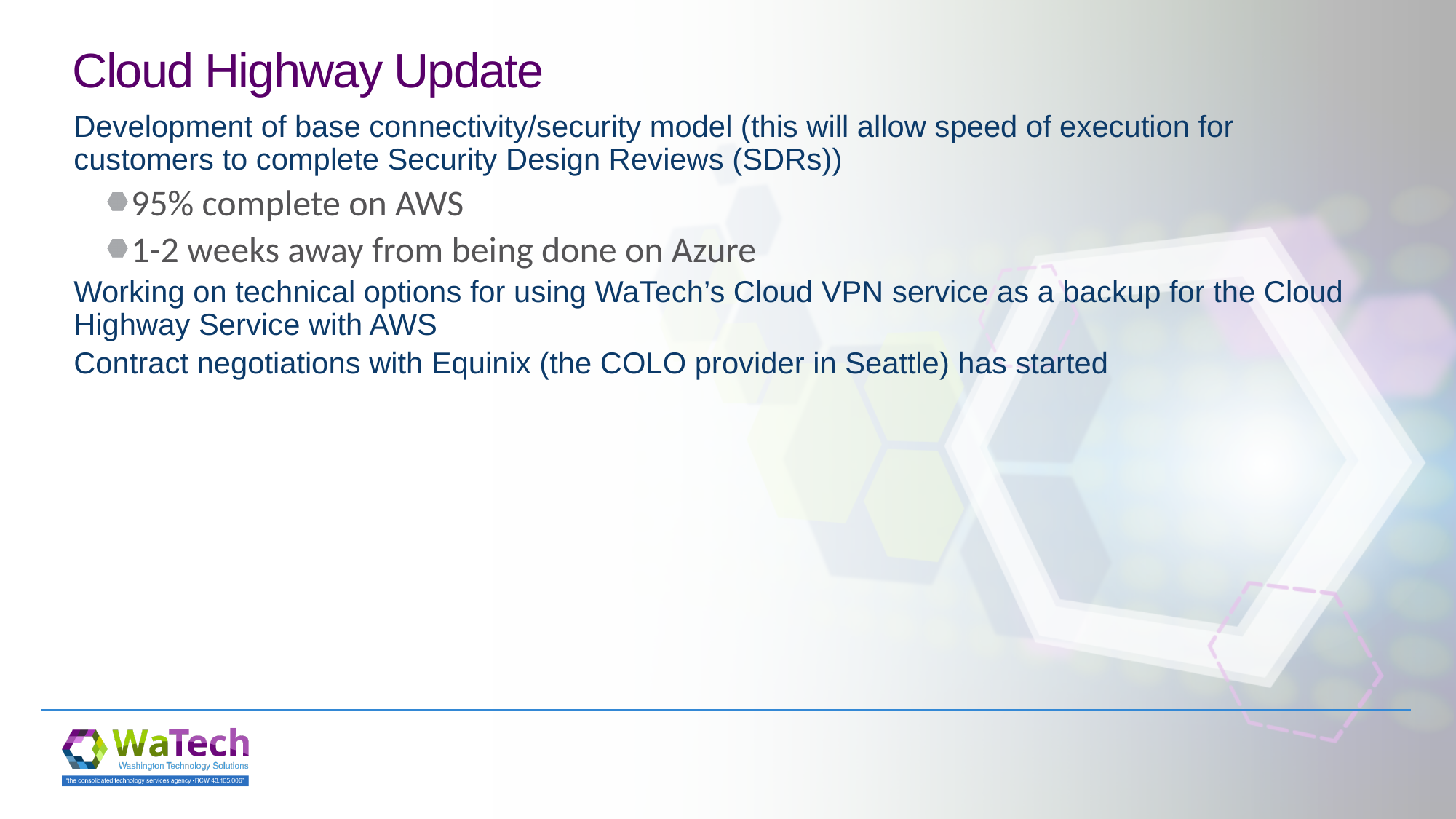

# Cloud Highway Update
Development of base connectivity/security model (this will allow speed of execution for customers to complete Security Design Reviews (SDRs))
95% complete on AWS
1-2 weeks away from being done on Azure
Working on technical options for using WaTech’s Cloud VPN service as a backup for the Cloud Highway Service with AWS
Contract negotiations with Equinix (the COLO provider in Seattle) has started